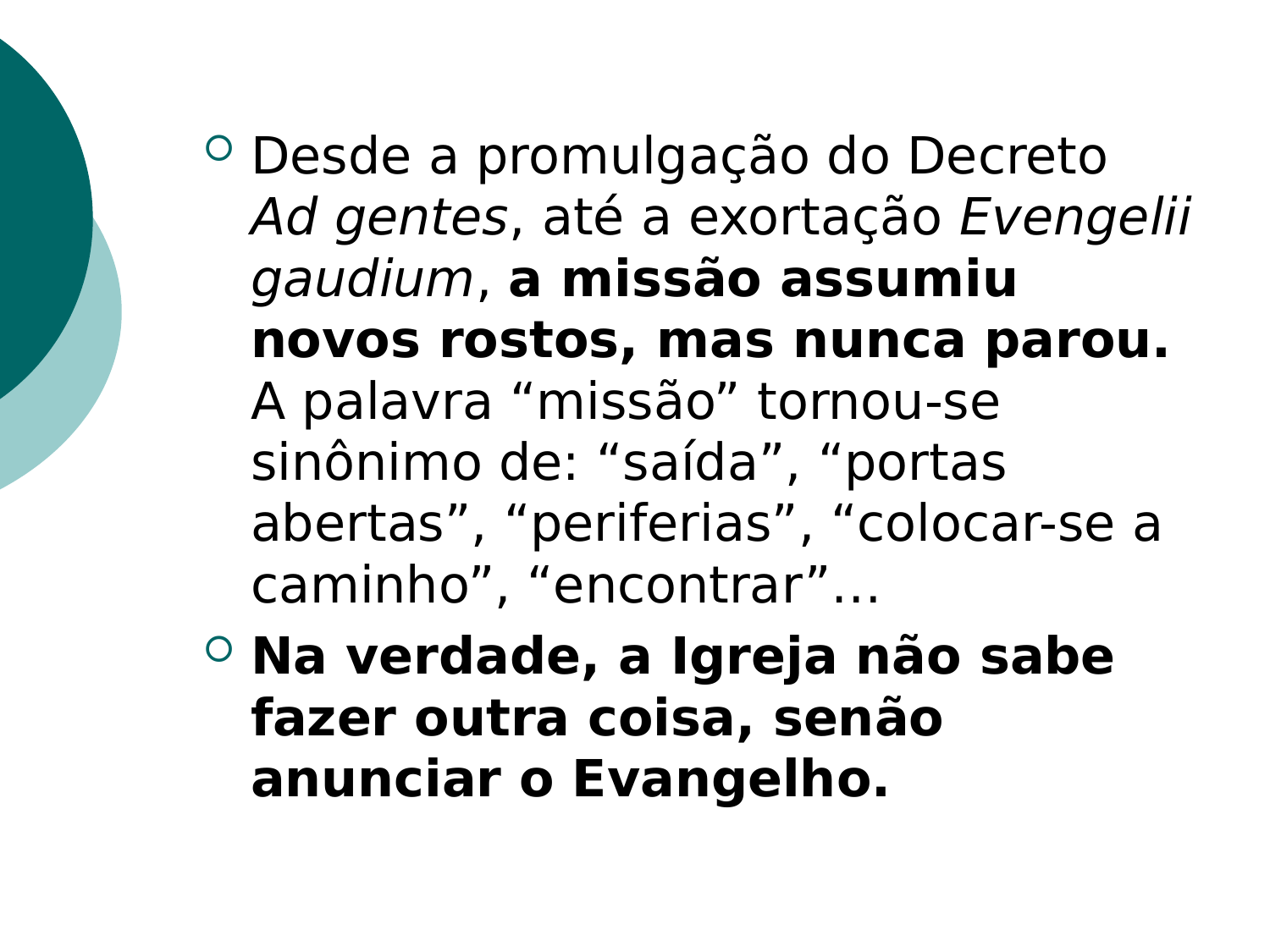

Desde a promulgação do Decreto Ad gentes, até a exortação Evengelii gaudium, a missão assumiu novos rostos, mas nunca parou. A palavra “missão” tornou-se sinônimo de: “saída”, “portas abertas”, “periferias”, “colocar-se a caminho”, “encontrar”…
Na verdade, a Igreja não sabe fazer outra coisa, senão anunciar o Evangelho.